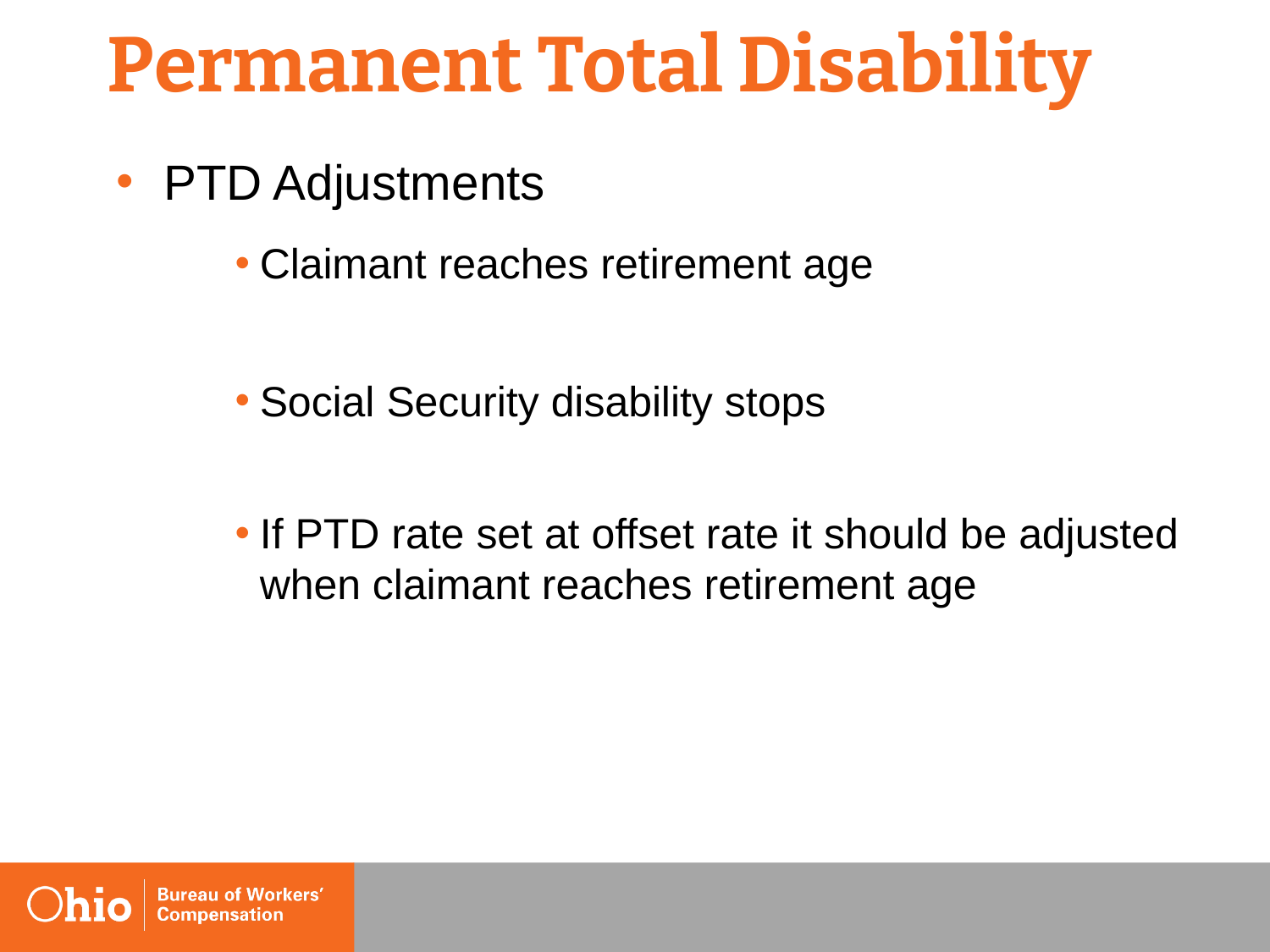

Permanent Total Disability
#
PTD Adjustments
Claimant reaches retirement age

Social Security disability stops

If PTD rate set at offset rate it should be adjusted when claimant reaches retirement age